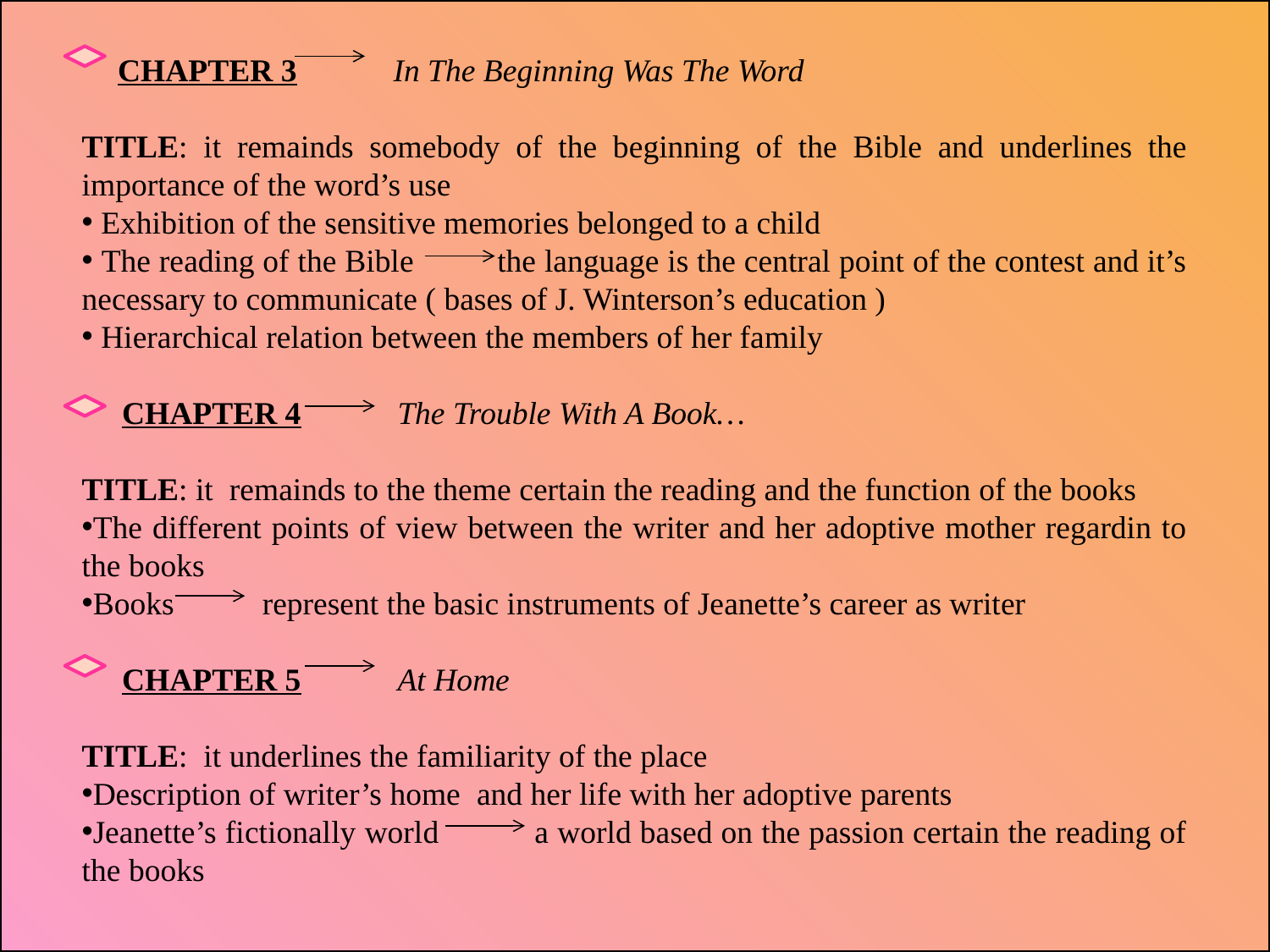

CHAPTER 3            In The Beginning Was The Word

TITLE: it remainds somebody of the beginning of the Bible and underlines the importance of the word’s use
 Exhibition of the sensitive memories belonged to a child
 The reading of the Bible          the language is the central point of the contest and it’s necessary to communicate ( bases of J. Winterson’s education )
 Hierarchical relation between the members of her family

     CHAPTER 4            The Trouble With A Book…

TITLE: it  remainds to the theme certain the reading and the function of the books
The different points of view between the writer and her adoptive mother regardin to the books
Books           represent the basic instruments of Jeanette’s career as writer

     CHAPTER 5            At Home

TITLE:  it underlines the familiarity of the place
Description of writer’s home  and her life with her adoptive parents
Jeanette’s fictionally world           a world based on the passion certain the reading of the books